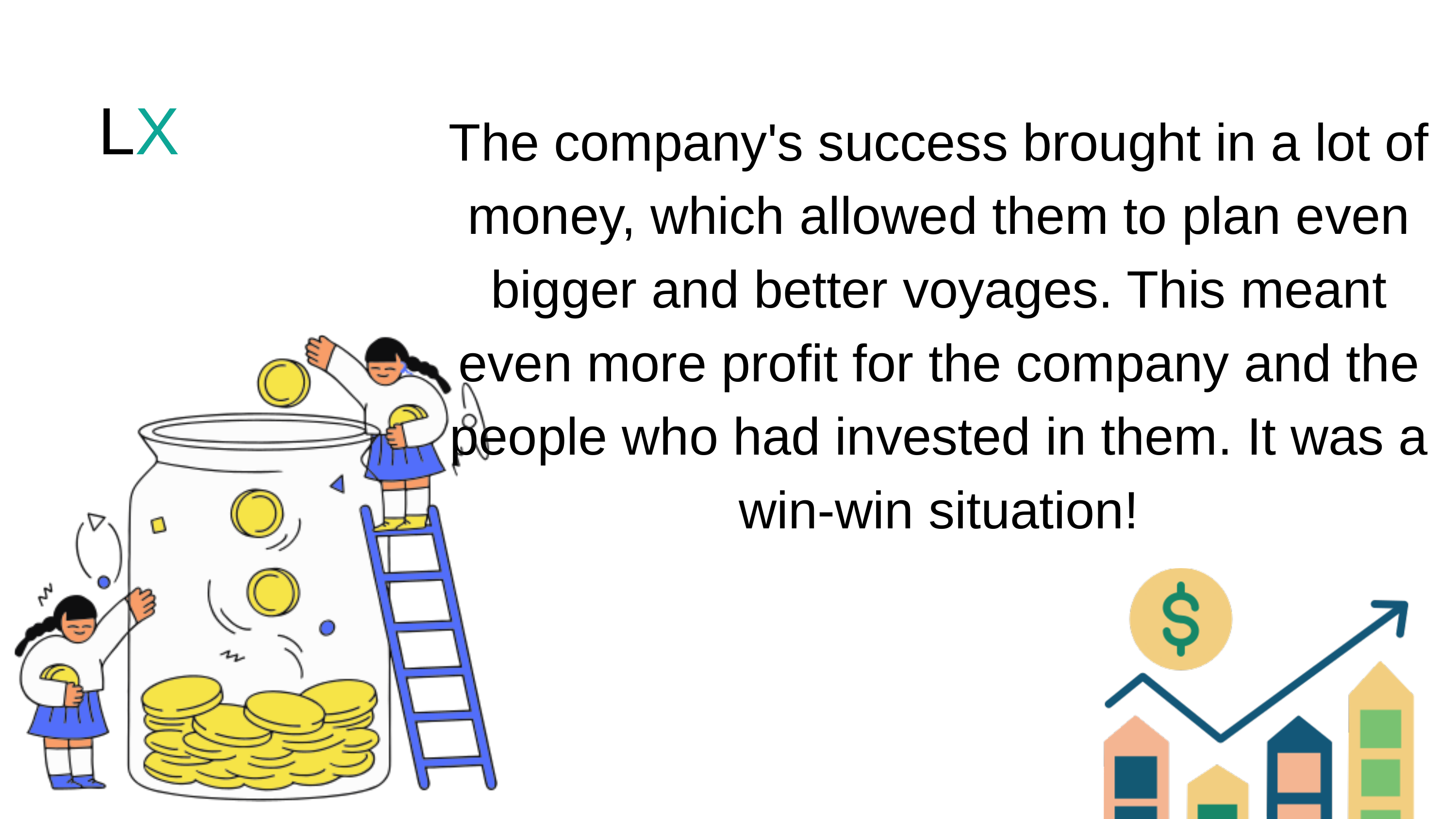

LX
The company's success brought in a lot of money, which allowed them to plan even bigger and better voyages. This meant even more profit for the company and the people who had invested in them. It was a win-win situation!